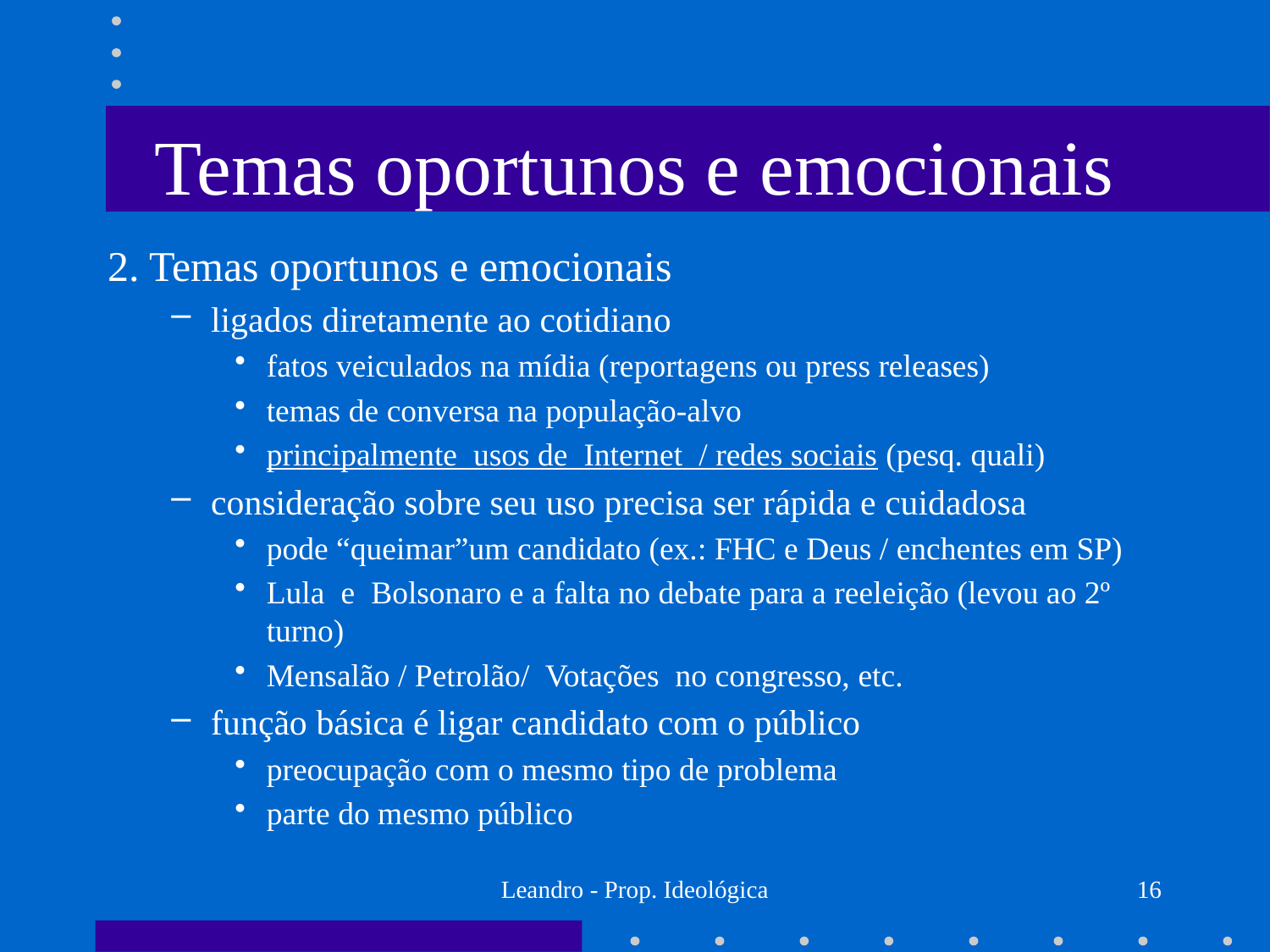

# Temas oportunos e emocionais
2. Temas oportunos e emocionais
ligados diretamente ao cotidiano
fatos veiculados na mídia (reportagens ou press releases)
temas de conversa na população-alvo
principalmente  usos de  Internet  / redes sociais (pesq. quali)
consideração sobre seu uso precisa ser rápida e cuidadosa
pode “queimar”um candidato (ex.: FHC e Deus / enchentes em SP)
Lula  e  Bolsonaro e a falta no debate para a reeleição (levou ao 2º turno)
Mensalão / Petrolão/  Votações  no congresso, etc.
função básica é ligar candidato com o público
preocupação com o mesmo tipo de problema
parte do mesmo público
Leandro - Prop. Ideológica
16